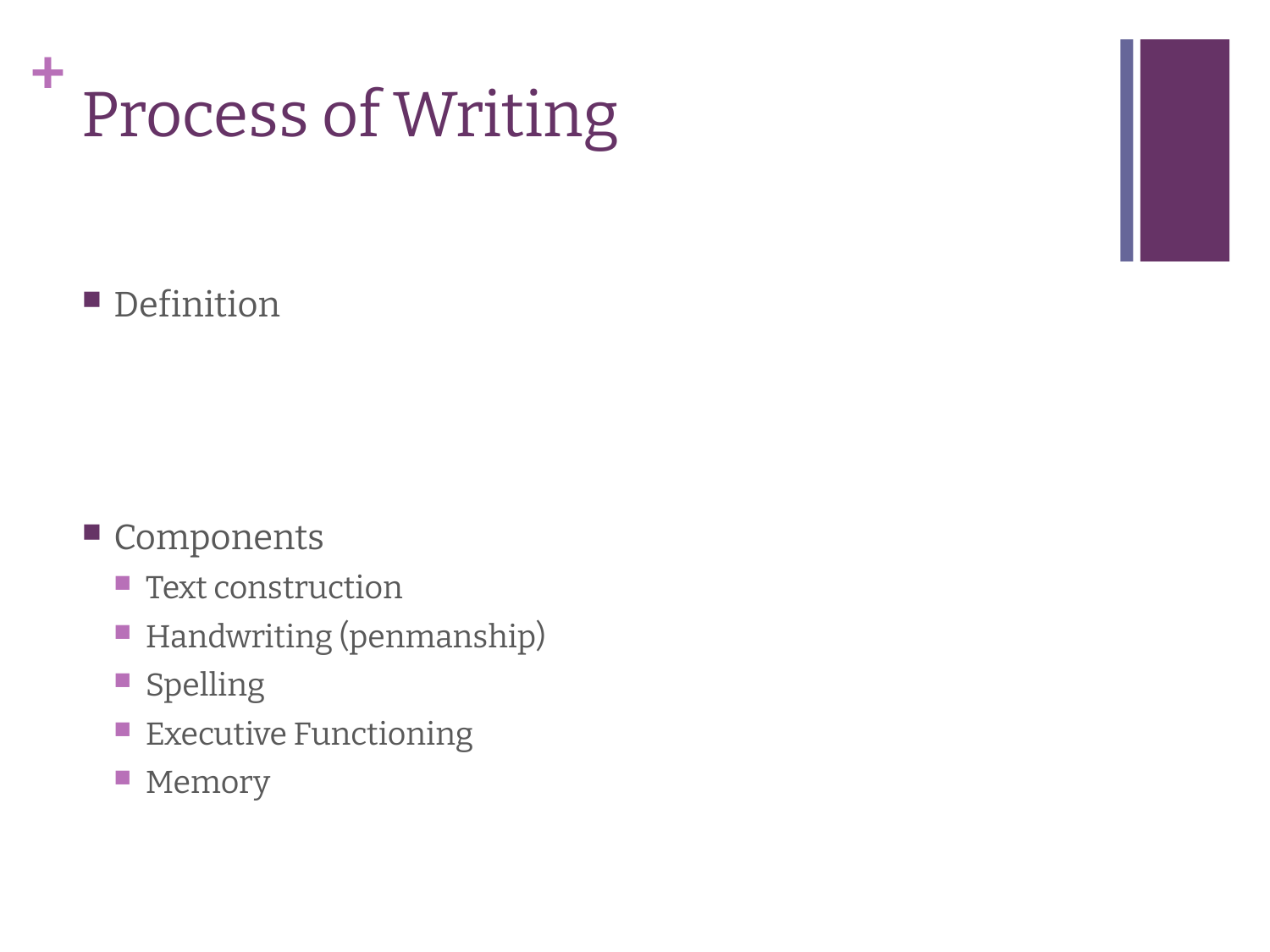

# Process of Writing
Definition

Components
Text construction
Handwriting (penmanship)
Spelling
Executive Functioning
Memory